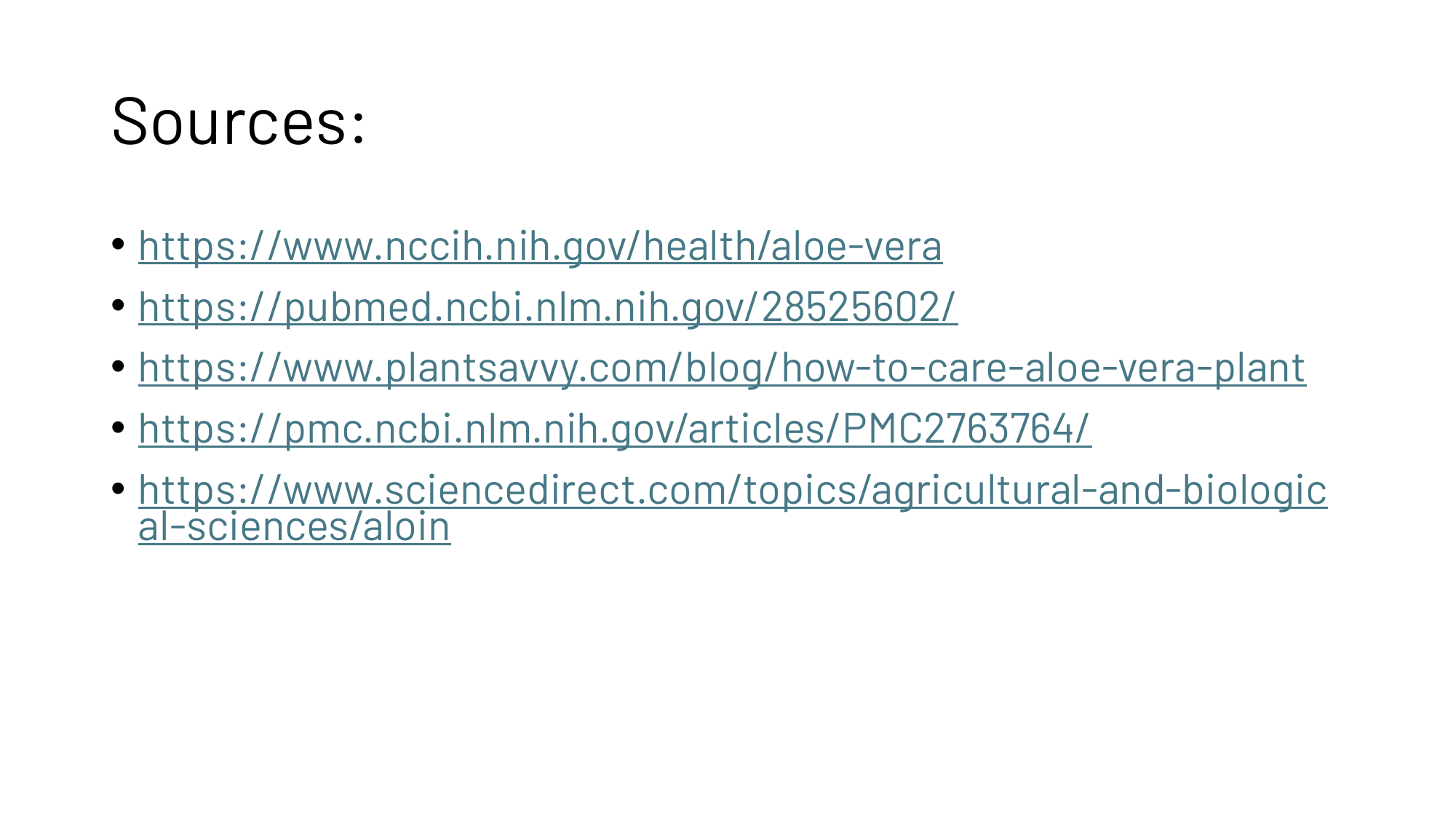

# Sources:
https://www.nccih.nih.gov/health/aloe-vera
https://pubmed.ncbi.nlm.nih.gov/28525602/
https://www.plantsavvy.com/blog/how-to-care-aloe-vera-plant
https://pmc.ncbi.nlm.nih.gov/articles/PMC2763764/
https://www.sciencedirect.com/topics/agricultural-and-biological-sciences/aloin